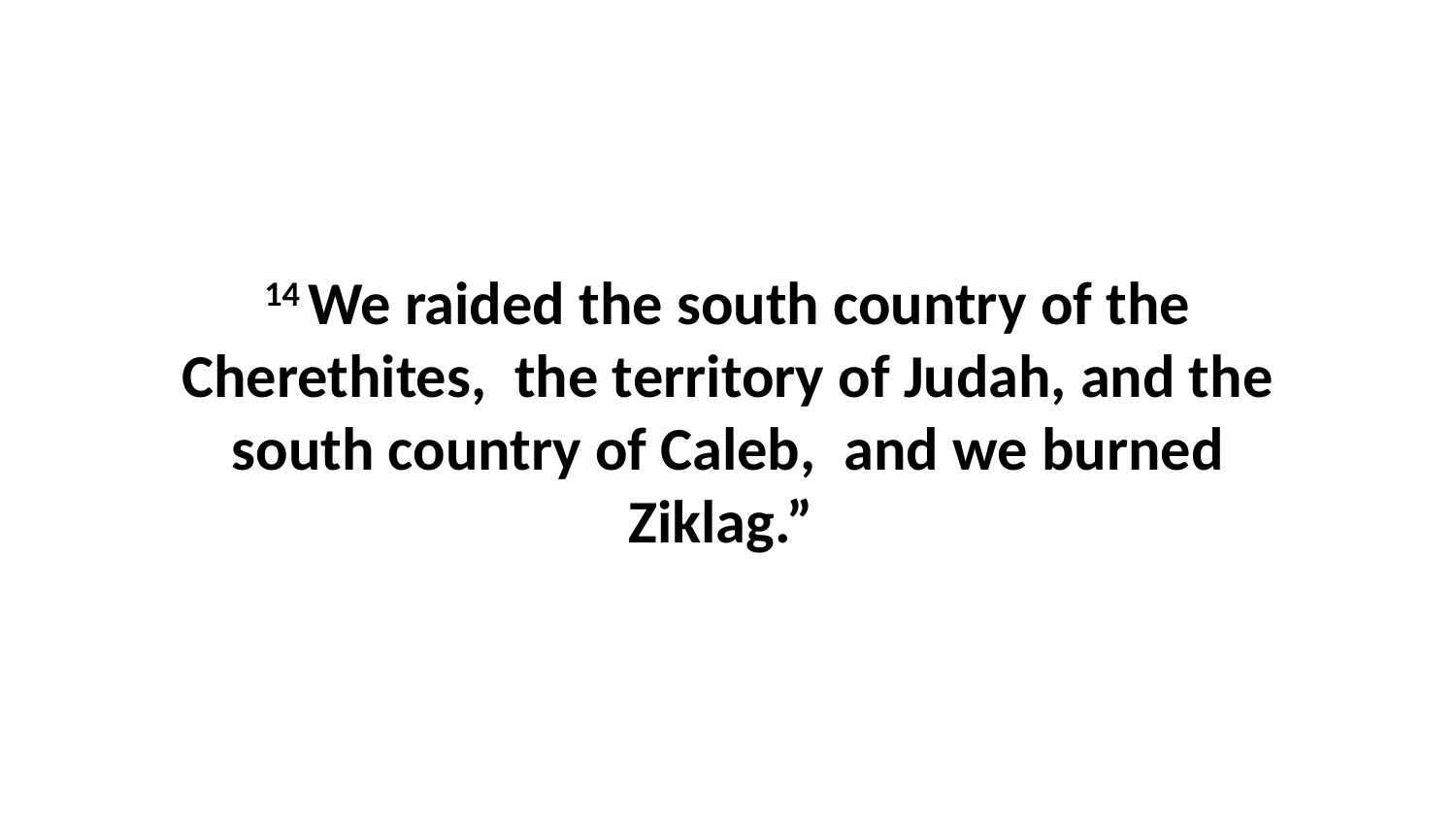

14 We raided the south country of the Cherethites,  the territory of Judah, and the south country of Caleb,  and we burned Ziklag.”